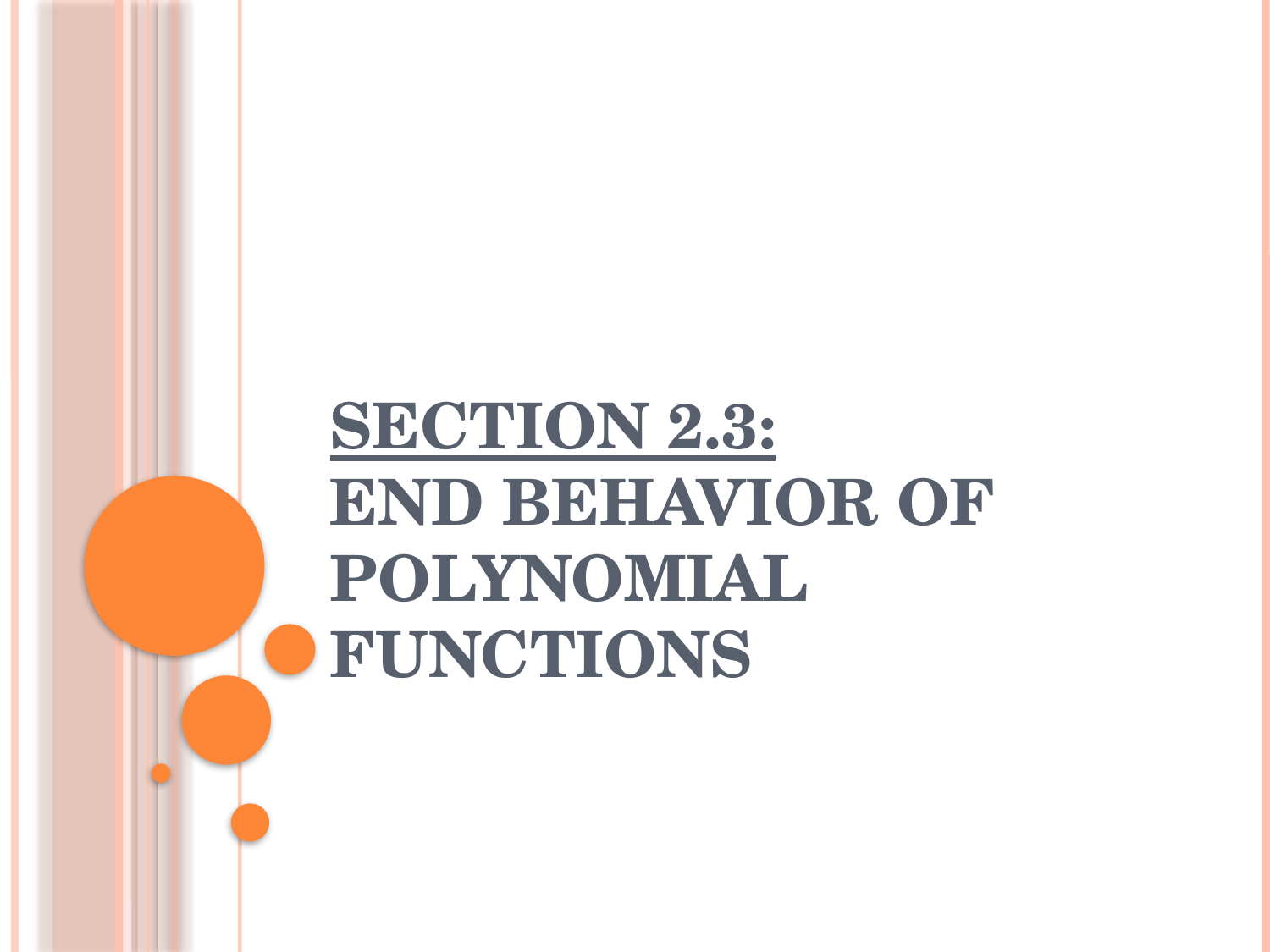

# Section 2.3: End Behavior of Polynomial Functions